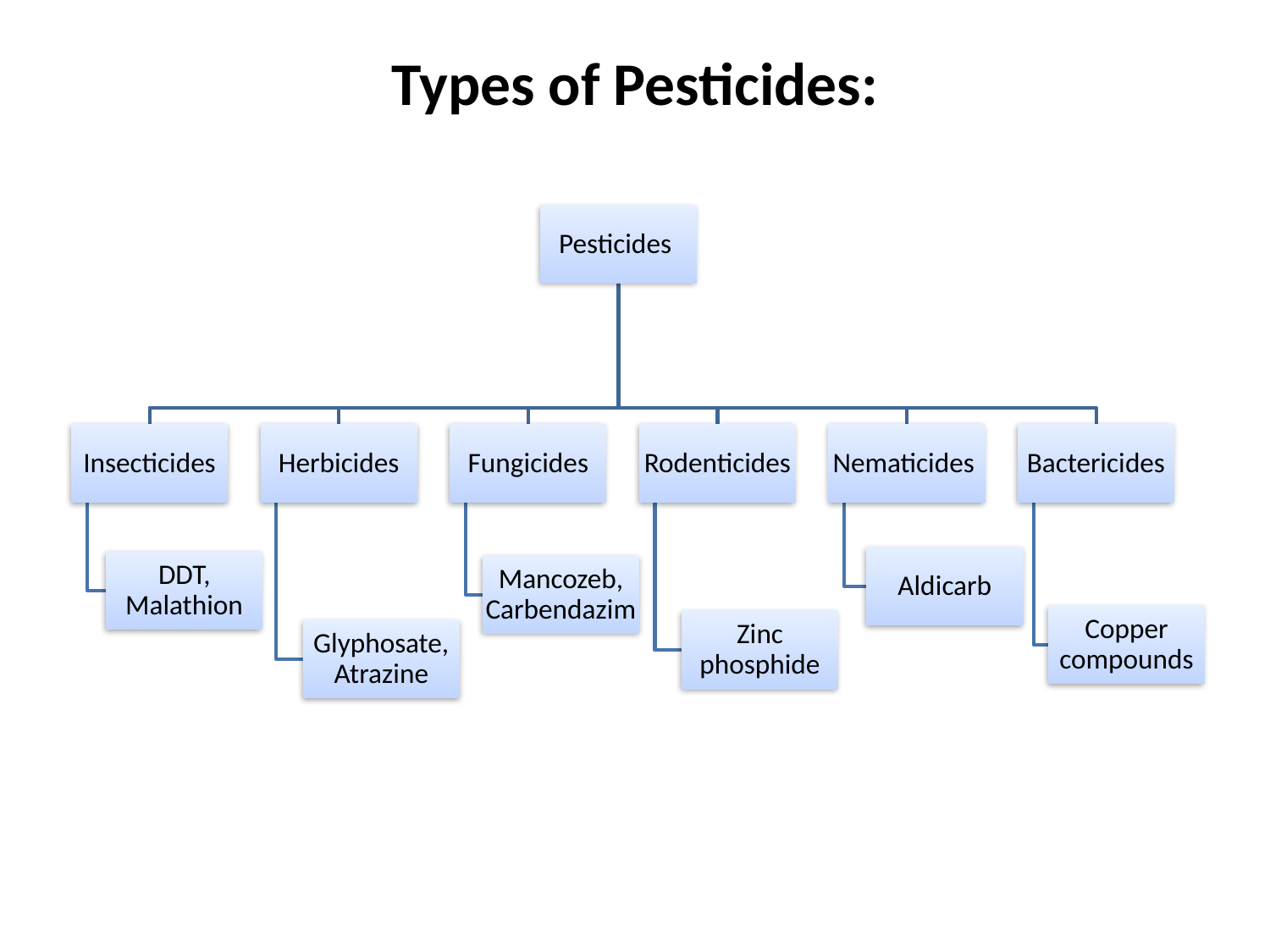

# Types of Pesticides:
Pesticides
Insecticides
DDT, Malathion
Herbicides
Glyphosate, Atrazine
Fungicides
Mancozeb, Carbendazim
Rodenticides
Zinc phosphide
Nematicides
Aldicarb
Bactericides
Copper compounds